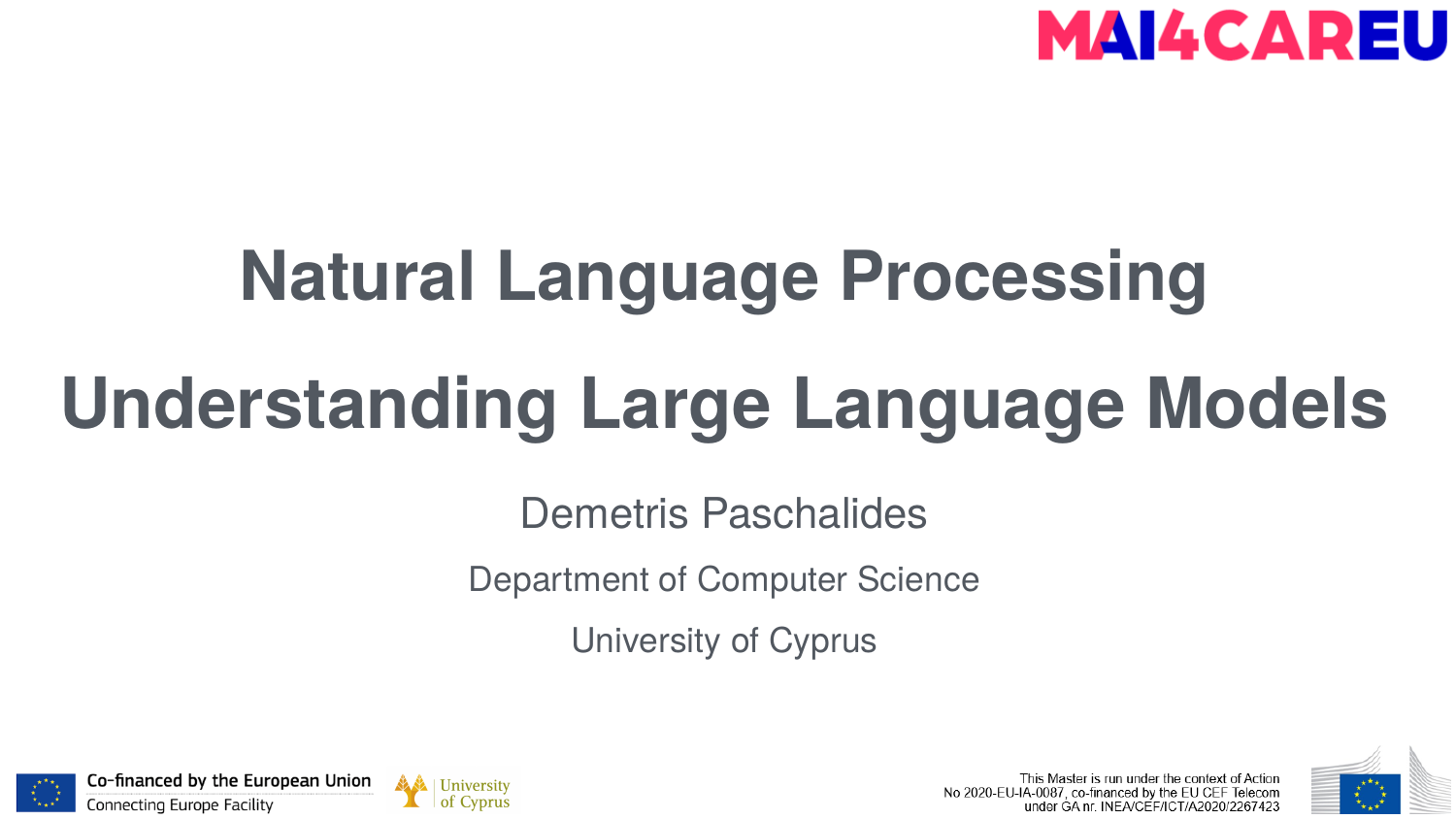

# Natural Language Processing

Understanding Large Language Models
Demetris Paschalides
Department of Computer Science
University of Cyprus